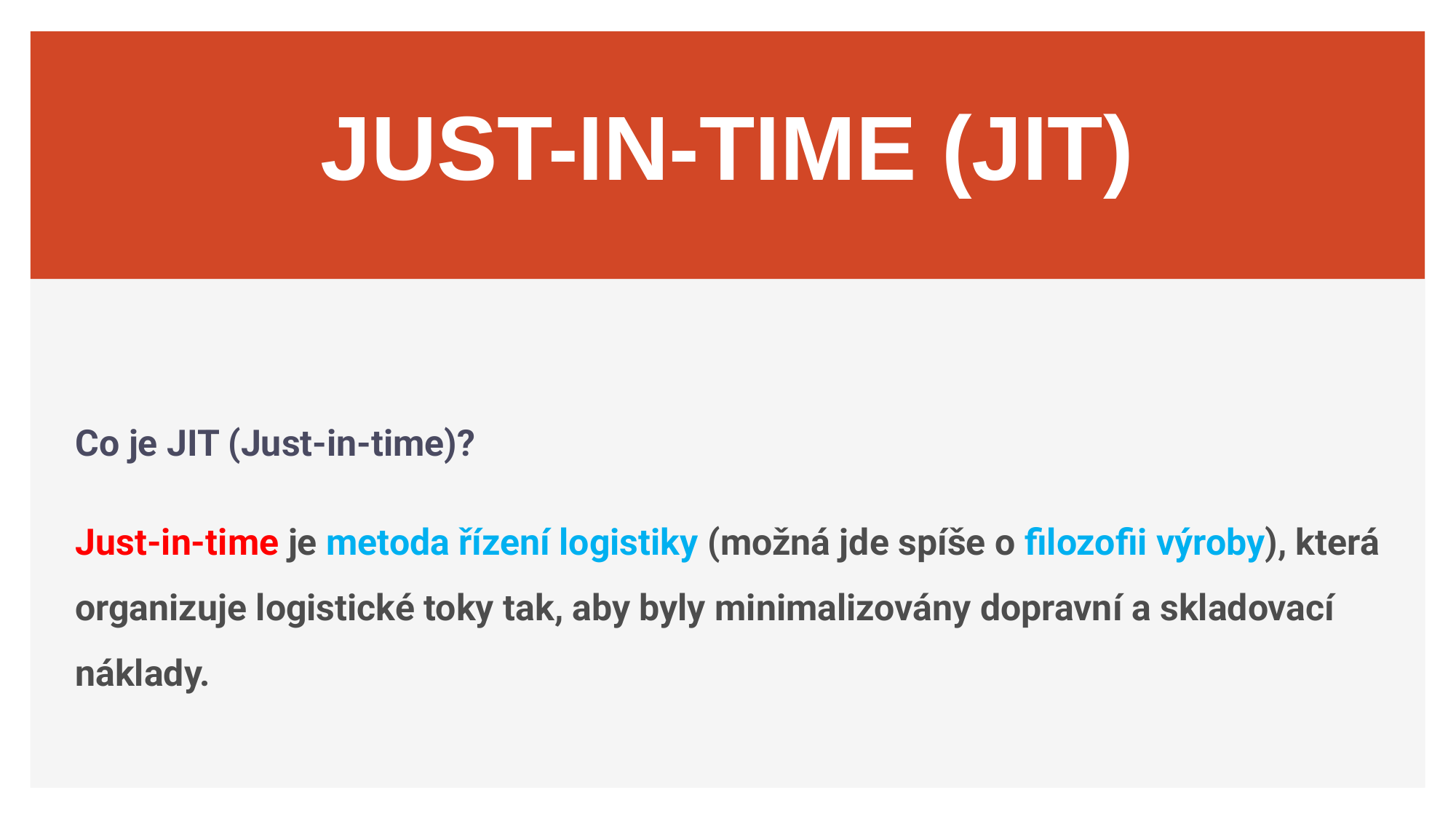

# JUST-IN-TIME (JIT)
Co je JIT (Just-in-time)?
Just-in-time je metoda řízení logistiky (možná jde spíše o filozofii výroby), která organizuje logistické toky tak, aby byly minimalizovány dopravní a skladovací náklady.